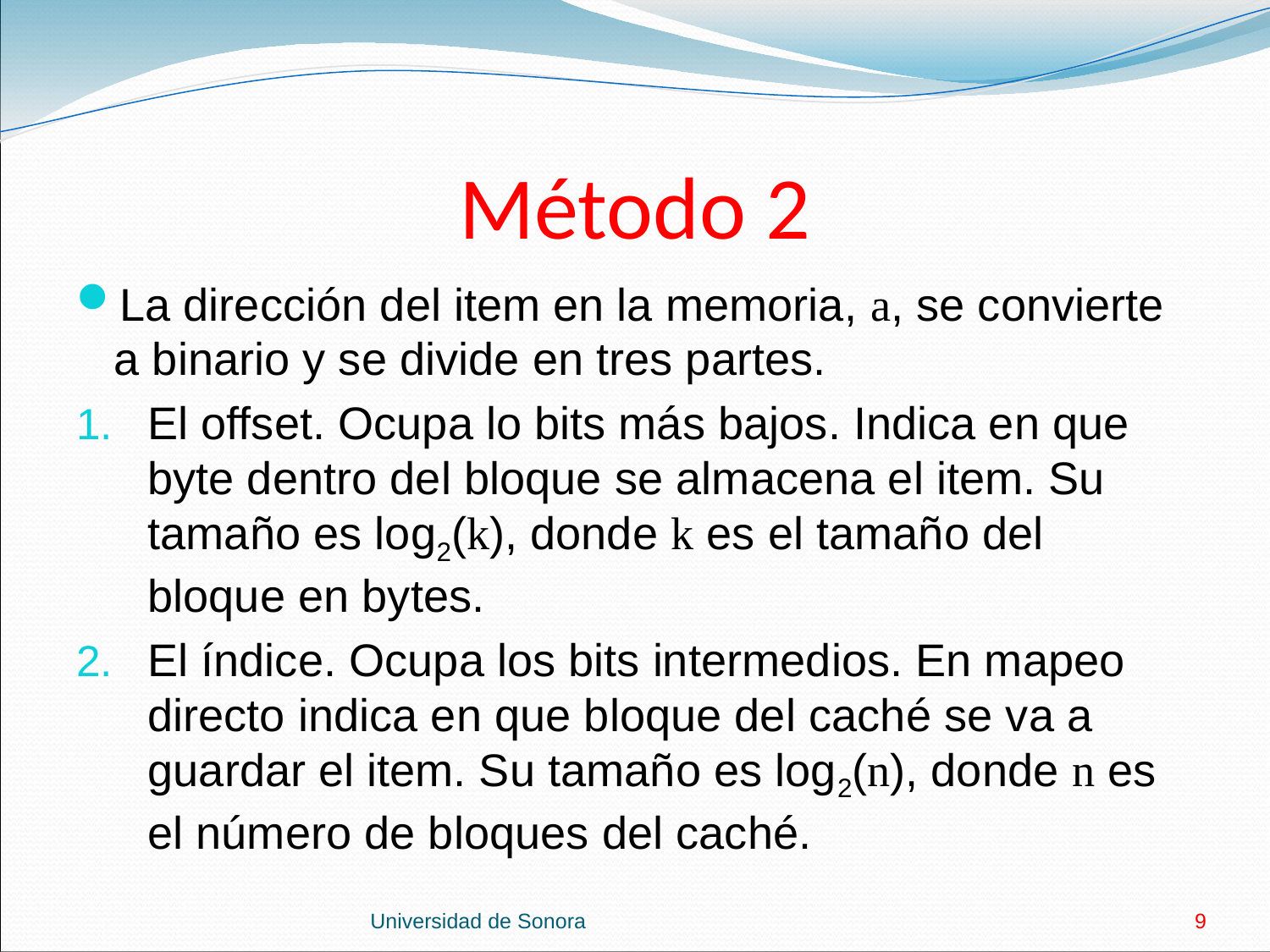

# Método 2
La dirección del item en la memoria, a, se convierte a binario y se divide en tres partes.
El offset. Ocupa lo bits más bajos. Indica en que byte dentro del bloque se almacena el item. Su tamaño es log2(k), donde k es el tamaño del bloque en bytes.
El índice. Ocupa los bits intermedios. En mapeo directo indica en que bloque del caché se va a guardar el item. Su tamaño es log2(n), donde n es el número de bloques del caché.
Universidad de Sonora
9